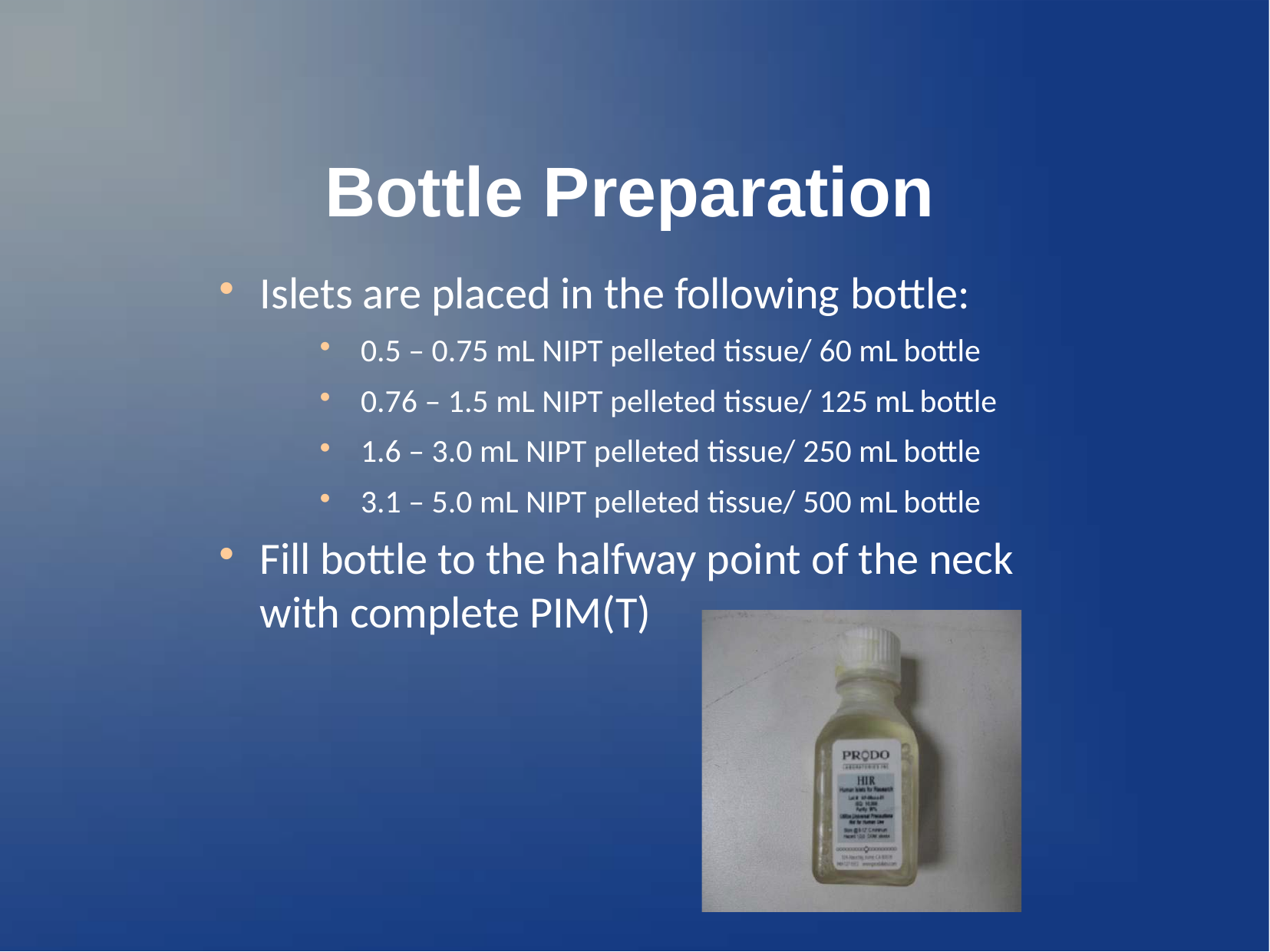

# Bottle Preparation
Islets are placed in the following bottle:
0.5 – 0.75 mL NIPT pelleted tissue/ 60 mL bottle
0.76 – 1.5 mL NIPT pelleted tissue/ 125 mL bottle
1.6 – 3.0 mL NIPT pelleted tissue/ 250 mL bottle
3.1 – 5.0 mL NIPT pelleted tissue/ 500 mL bottle
Fill bottle to the halfway point of the neck with complete PIM(T)